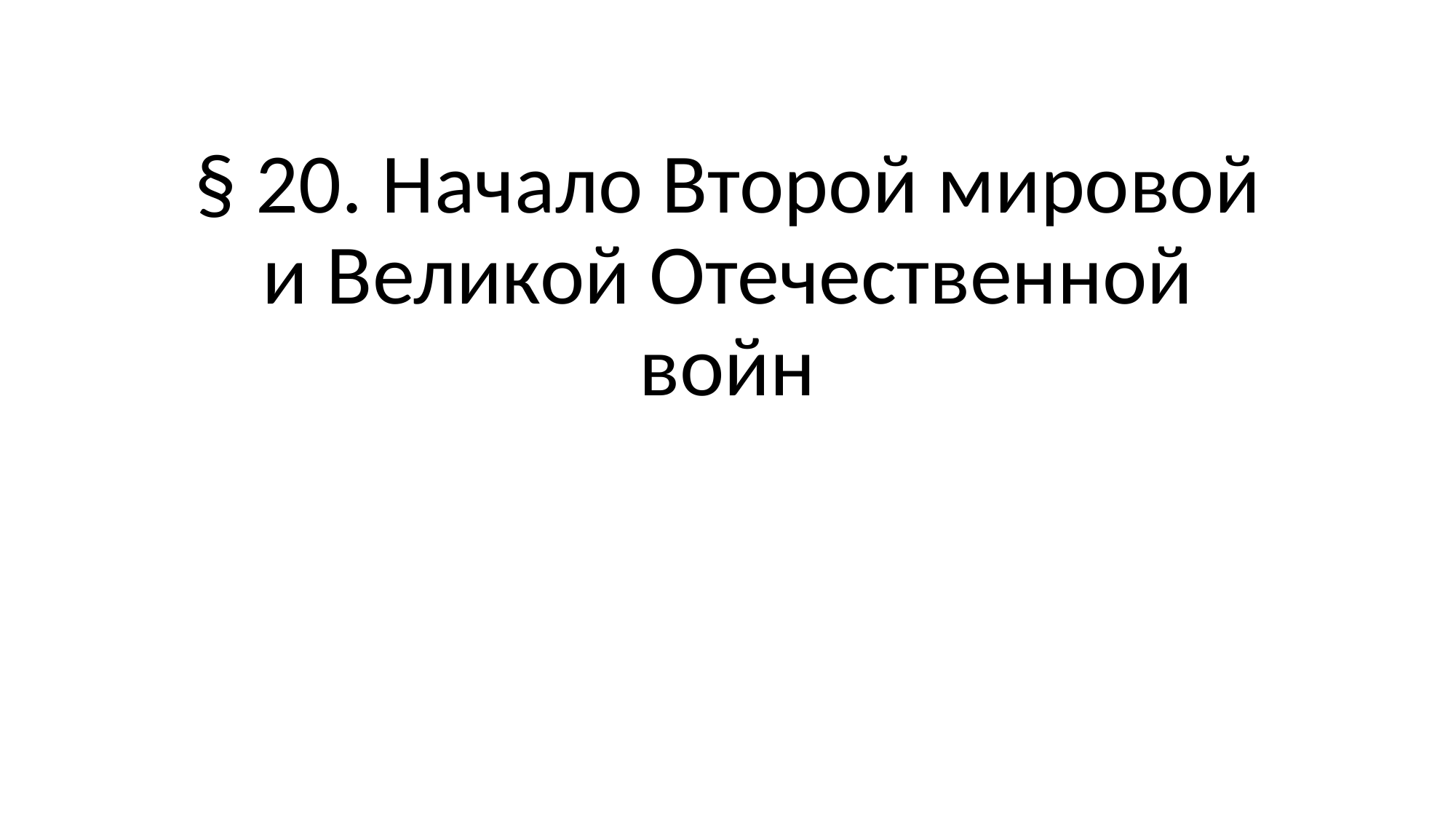

# § 20. Начало Второй мировой и Великой Отечественной войн